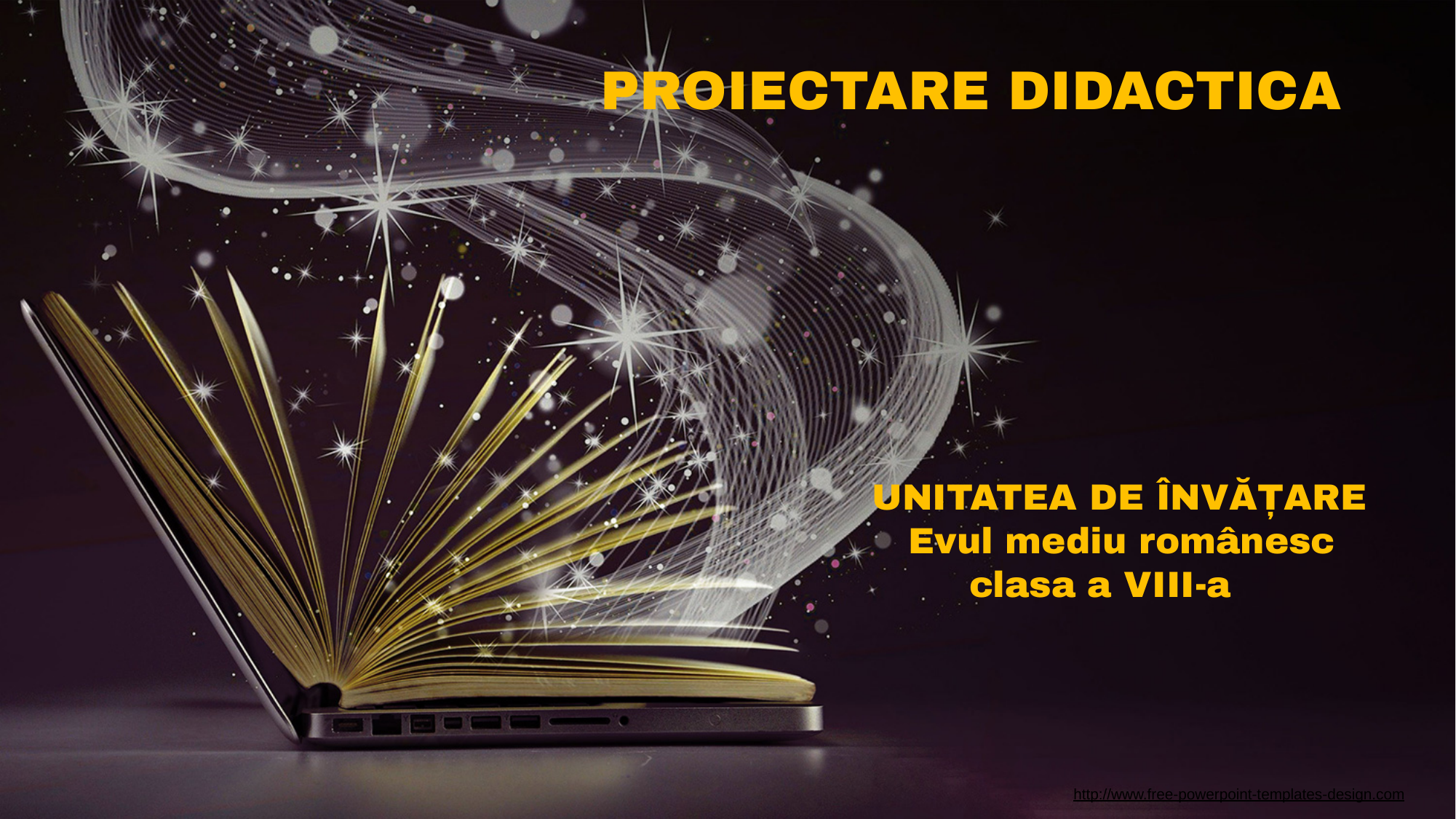

PROIECTARE DIDACTICA

                  UNITATEA DE ÎNVĂȚARE
                     Evul mediu românesc
                          clasa a VIII-a
http://www.free-powerpoint-templates-design.com